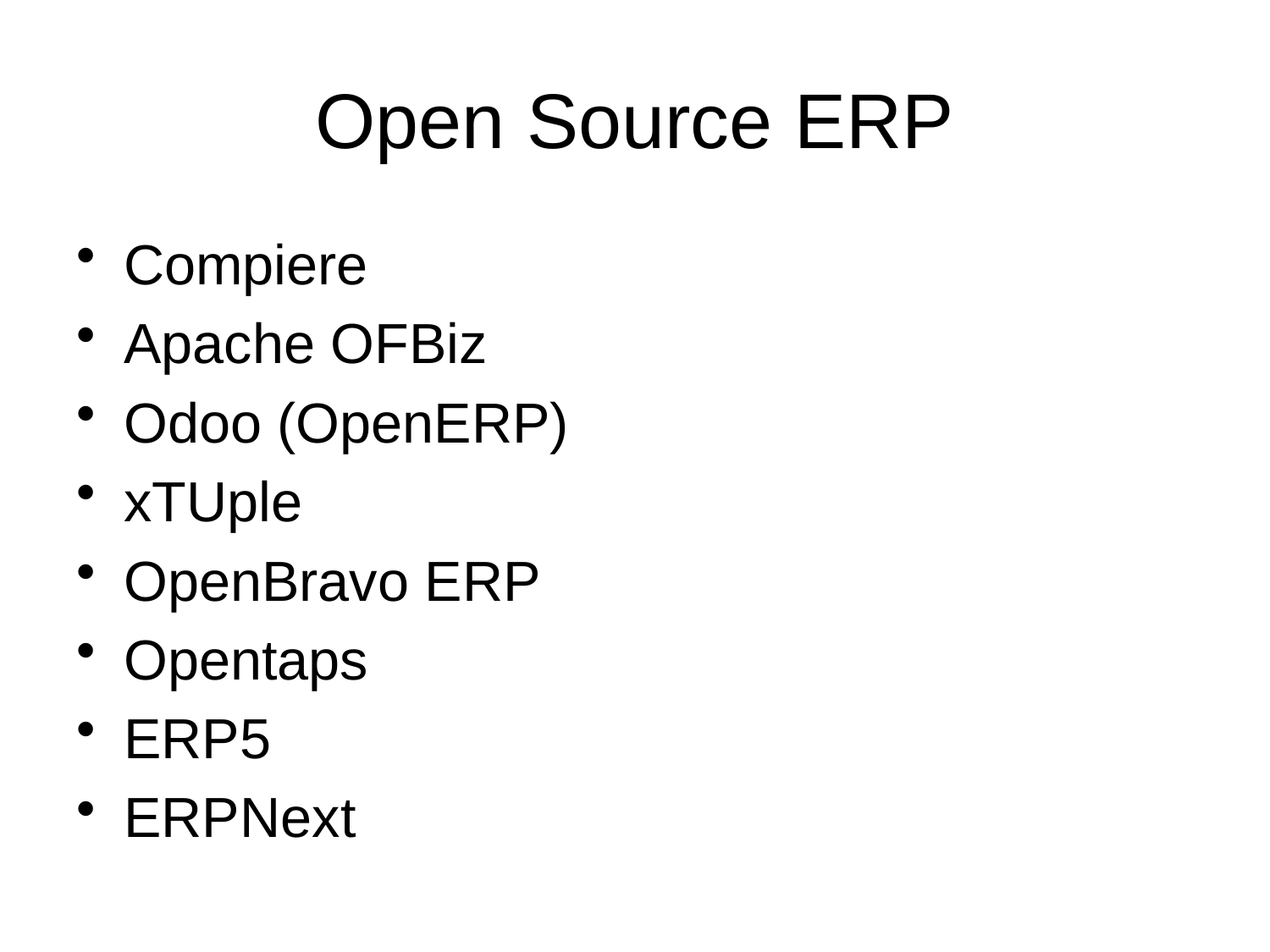

# Open Source ERP
Compiere
Apache OFBiz
Odoo (OpenERP)
xTUple
OpenBravo ERP
Opentaps
ERP5
ERPNext